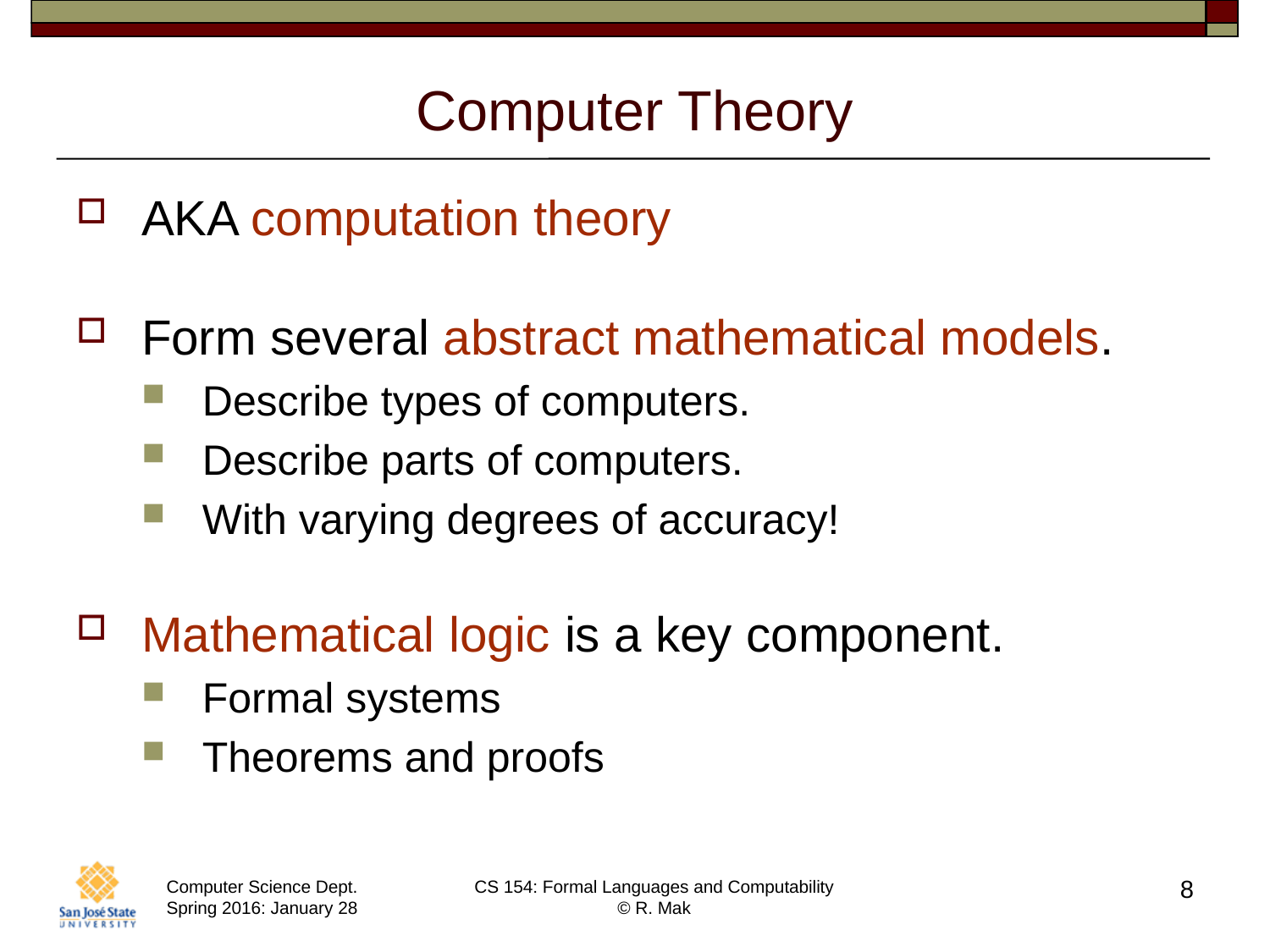

# Computer Theory
AKA computation theory

Form several abstract mathematical models.
Describe types of computers.
Describe parts of computers.
With varying degrees of accuracy!

Mathematical logic is a key component.
Formal systems
Theorems and proofs
8